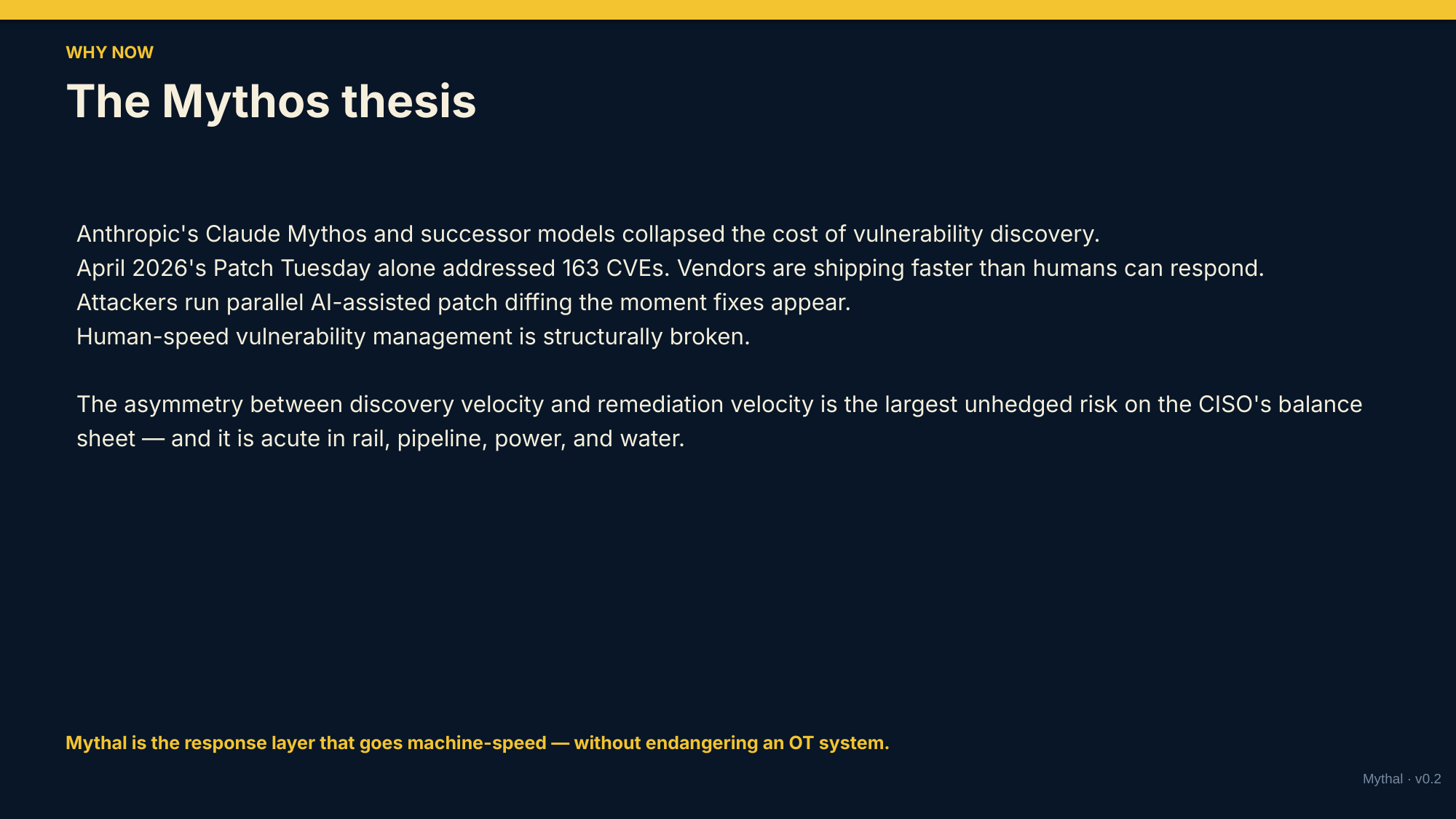

WHY NOW
The Mythos thesis
Anthropic's Claude Mythos and successor models collapsed the cost of vulnerability discovery.
April 2026's Patch Tuesday alone addressed 163 CVEs. Vendors are shipping faster than humans can respond.
Attackers run parallel AI-assisted patch diffing the moment fixes appear.
Human-speed vulnerability management is structurally broken.

The asymmetry between discovery velocity and remediation velocity is the largest unhedged risk on the CISO's balance sheet — and it is acute in rail, pipeline, power, and water.
Mythal is the response layer that goes machine-speed — without endangering an OT system.
Mythal · v0.2